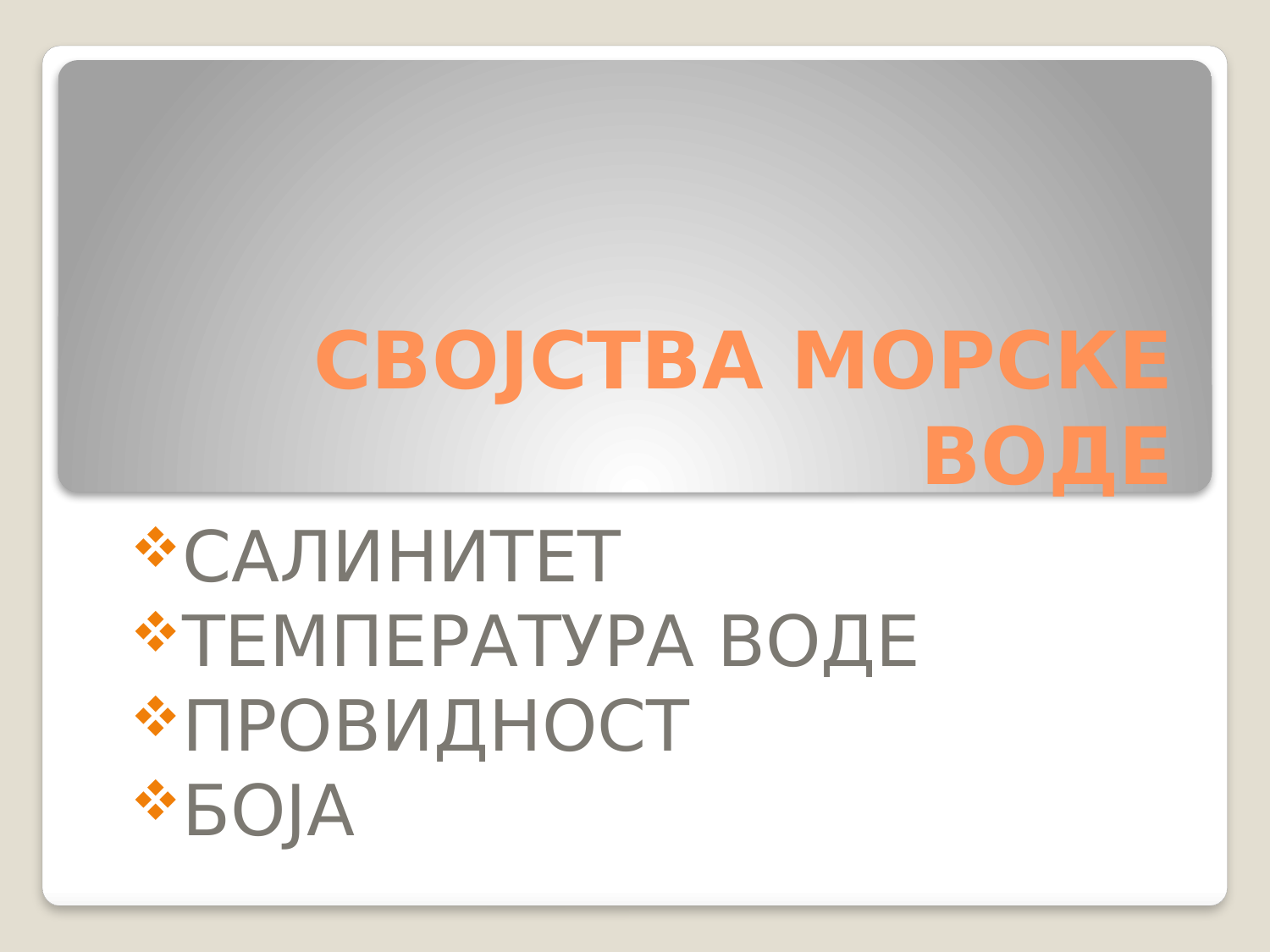

# СВОЈСТВА МОРСКЕ ВОДЕ
САЛИНИТЕТ
ТЕМПЕРАТУРА ВОДЕ
ПРОВИДНОСТ
БОЈА